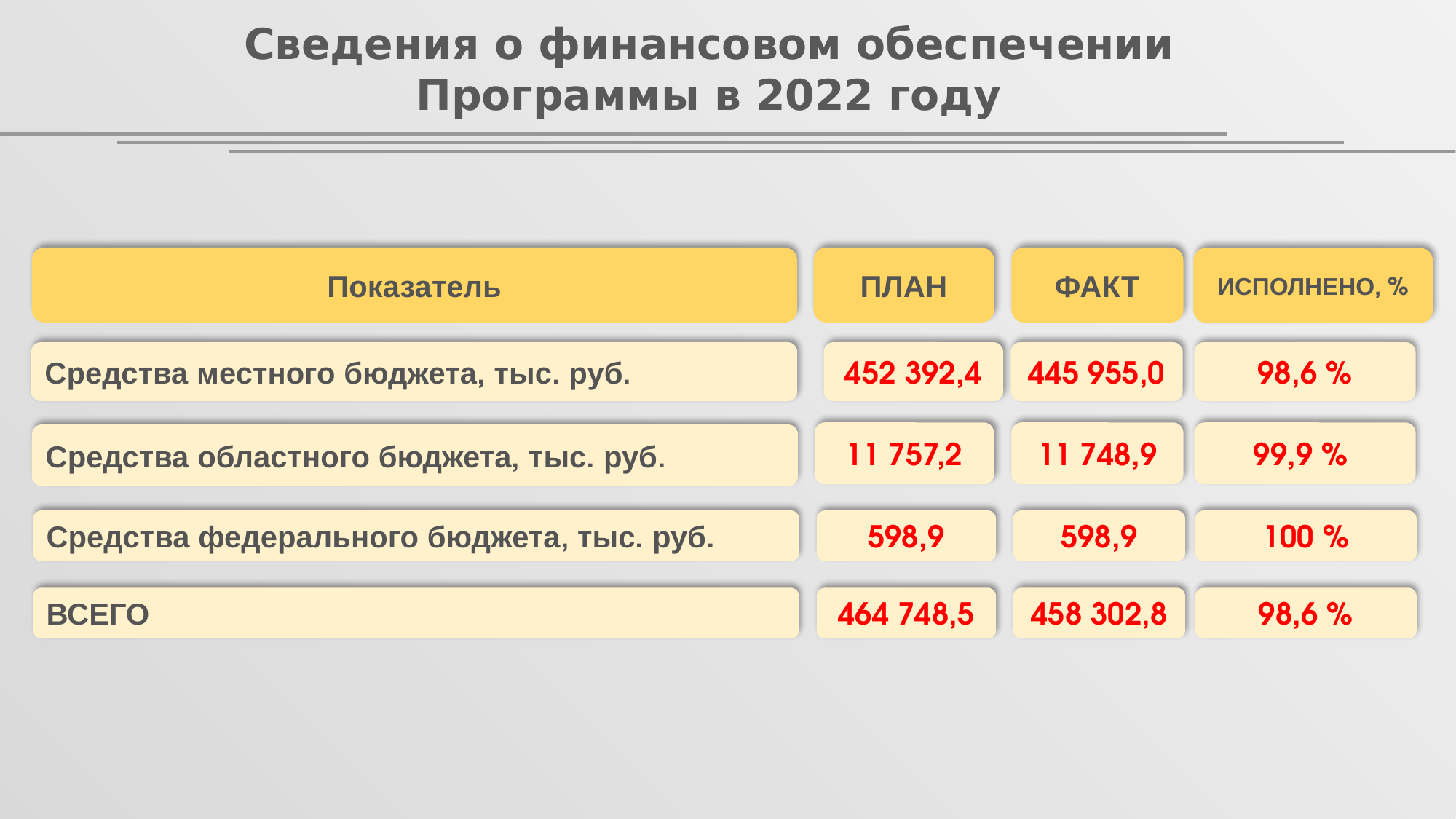

Сведения о финансовом обеспечении
Программы в 2022 году
Показатель
ПЛАН
ФАКТ
ИСПОЛНЕНО, %
Средства местного бюджета, тыс. руб.
445 955,0
98,6 %
452 392,4
11 757,2
11 748,9
99,9 %
Средства областного бюджета, тыс. руб.
Средства федерального бюджета, тыс. руб.
598,9
598,9
100 %
ВСЕГО
464 748,5
458 302,8
98,6 %